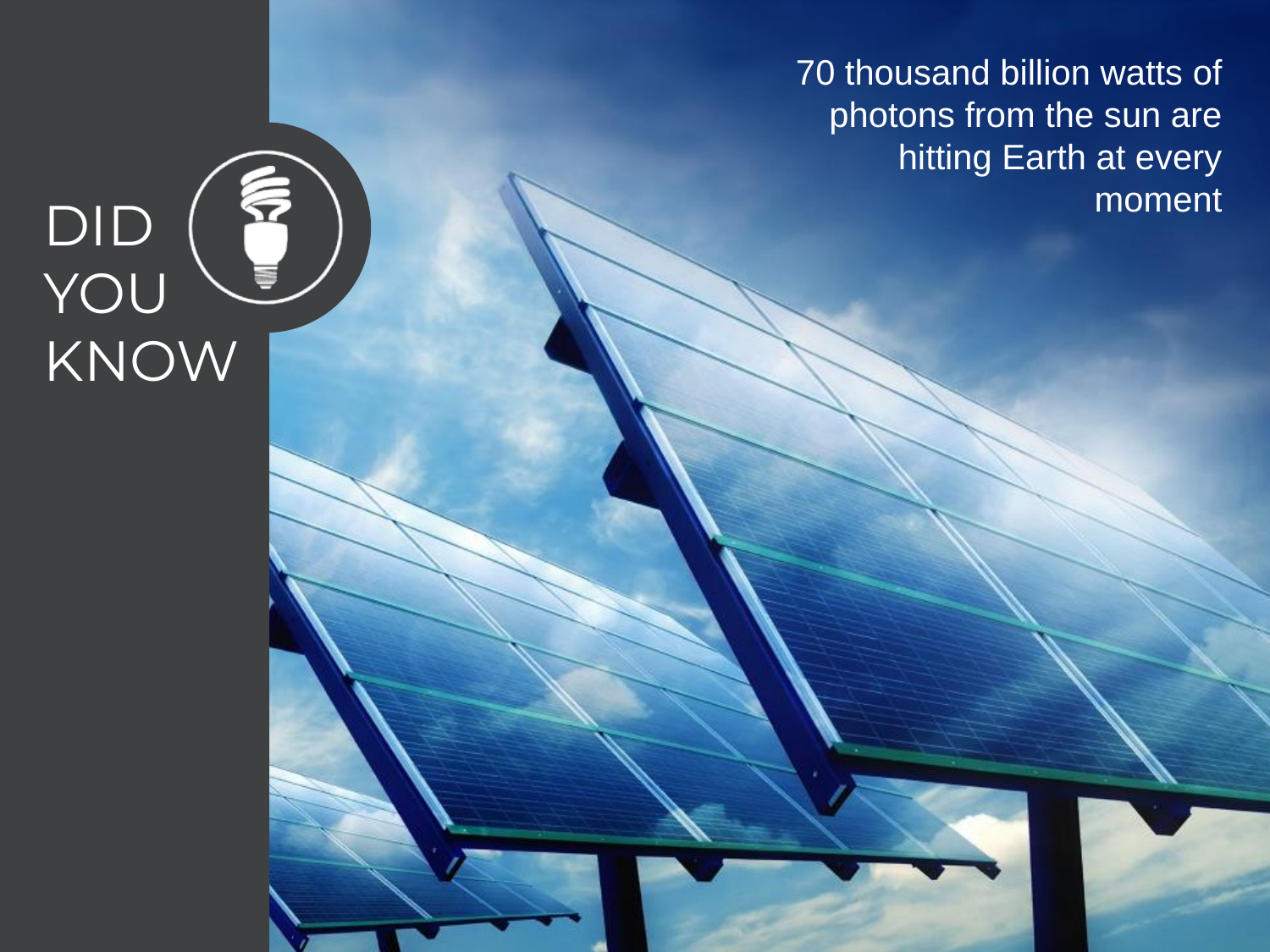

70 thousand billion watts of
photons from the sun are
hitting Earth at every
moment